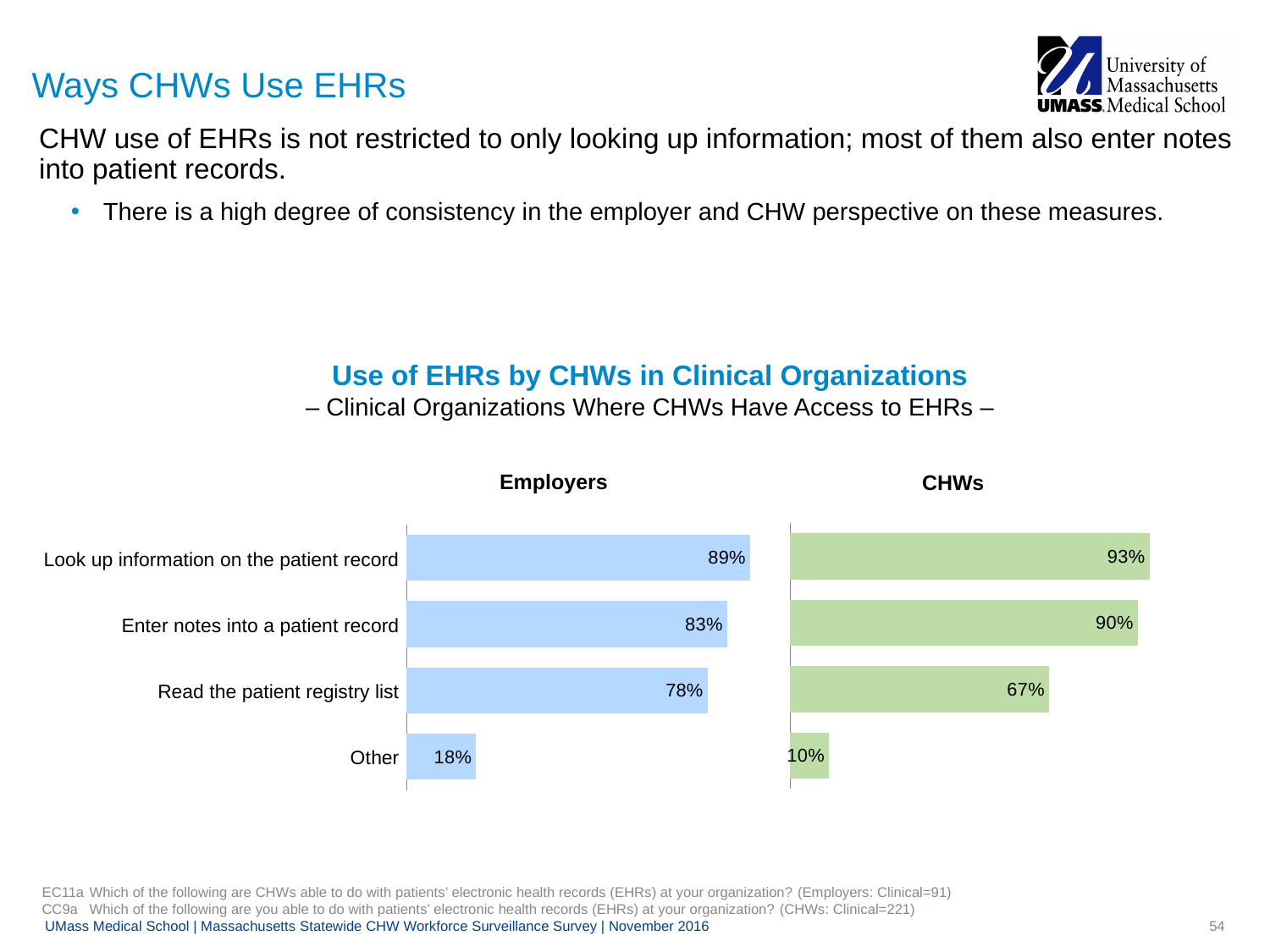

# Ways CHWs Use EHRs
CHW use of EHRs is not restricted to only looking up information; most of them also enter notes into patient records.
There is a high degree of consistency in the employer and CHW perspective on these measures.
Use of EHRs by CHWs in Clinical Organizations
– Clinical Organizations Where CHWs Have Access to EHRs –
Employers
CHWs

### Chart

| Category | chwS |
|---|---|
| Look information on the patient record | 0.93 |
| Enter notes into a patient record | 0.9 |
| Read the patient registry list | 0.67 |
| Other | 0.1 |

### Chart

| Category | Employers |
|---|---|
| Look information on the patient record | 0.89 |
| Enter notes into a patient record | 0.83 |
| Read the patient registry list | 0.78 |
| Other | 0.18 |
| Look up information on the patient record |
| --- |
| Enter notes into a patient record |
| Read the patient registry list |
| Other |
EC11a	Which of the following are CHWs able to do with patients’ electronic health records (EHRs) at your organization? (Employers: Clinical=91)
CC9a	Which of the following are you able to do with patients’ electronic health records (EHRs) at your organization? (CHWs: Clinical=221)